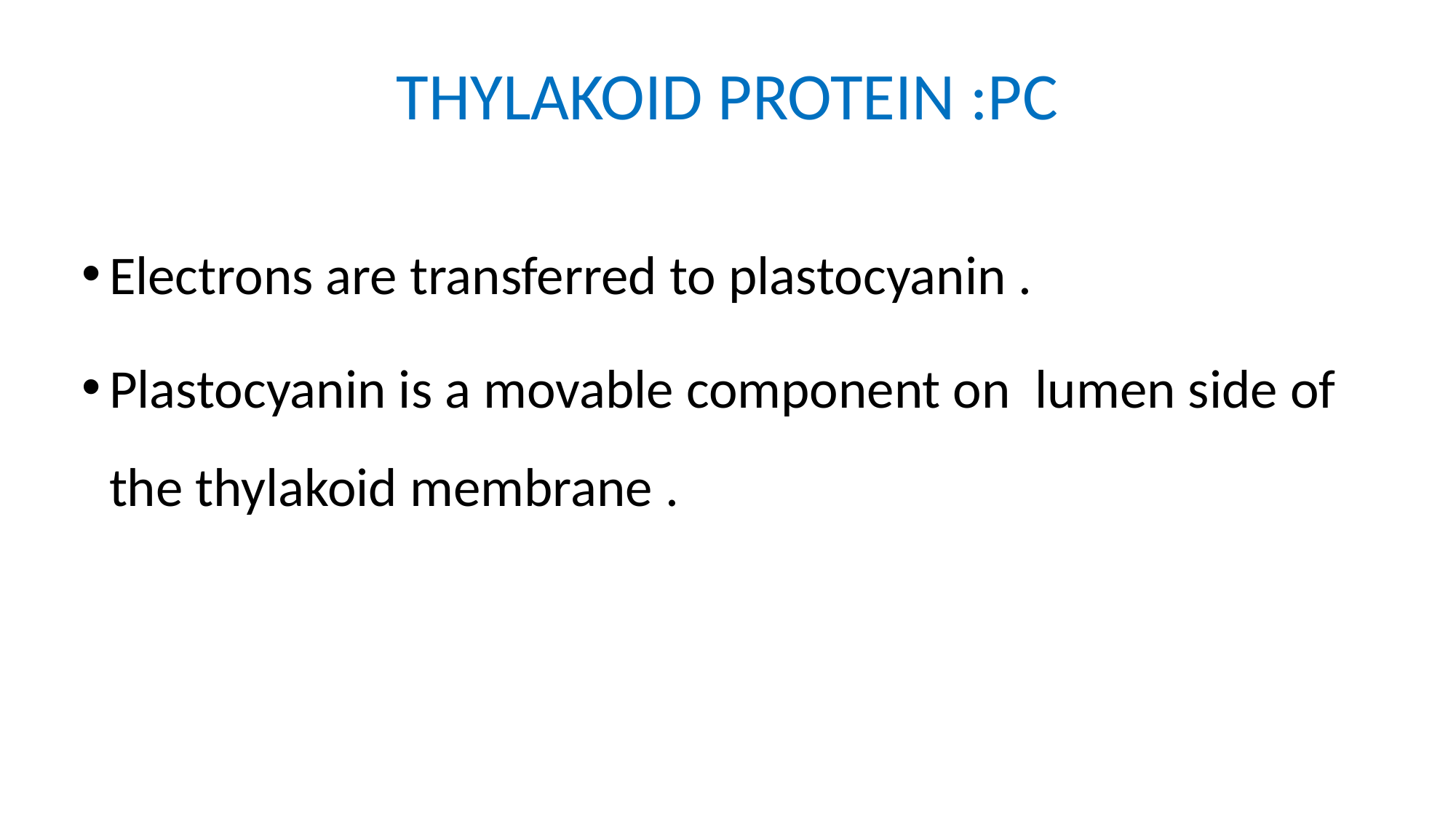

# Thylakoid protein :Pc
Electrons are transferred to plastocyanin .
Plastocyanin is a movable component on  lumen side of the thylakoid membrane .